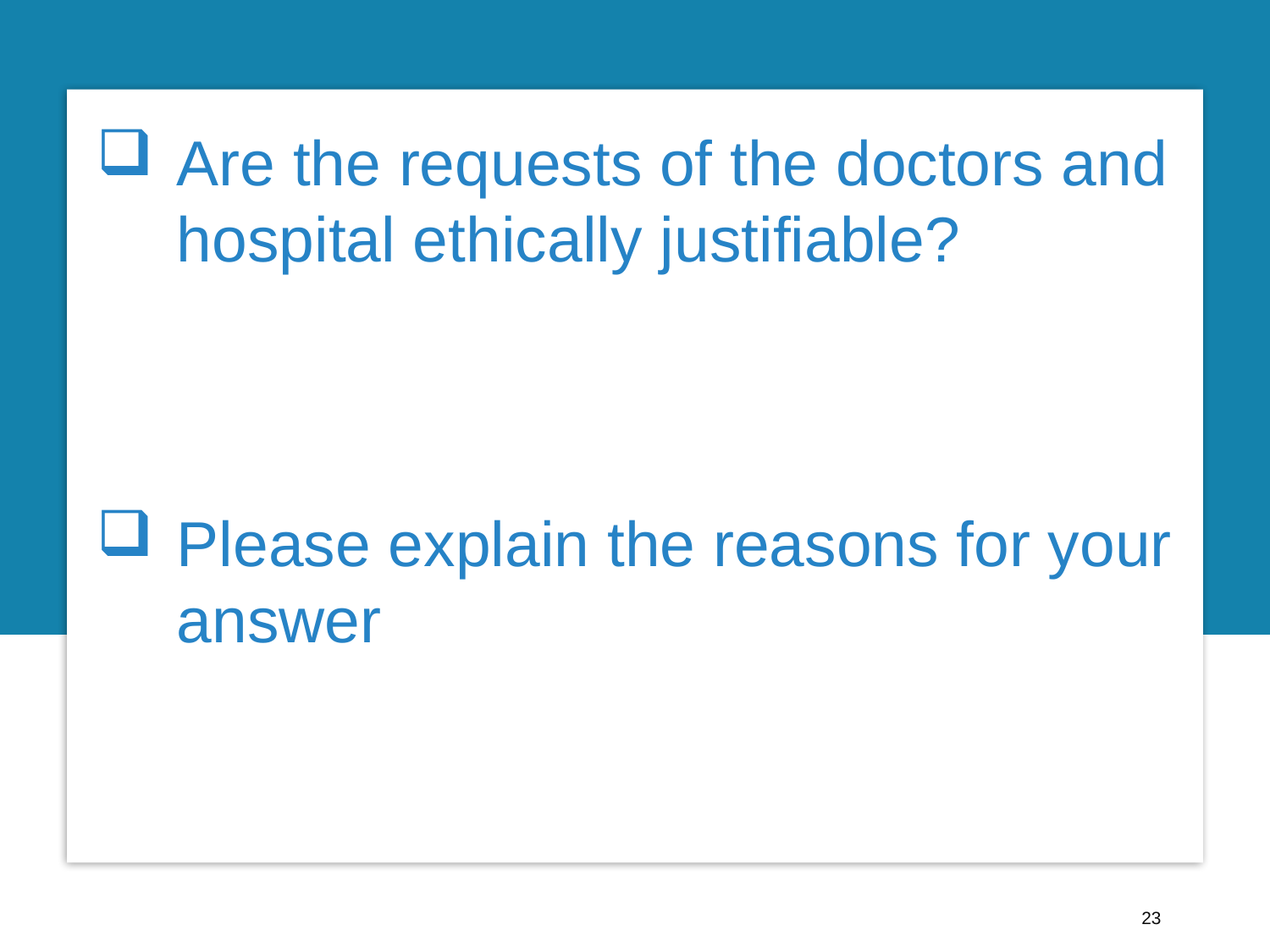

Are the requests of the doctors and hospital ethically justifiable?

Please explain the reasons for your answer
23